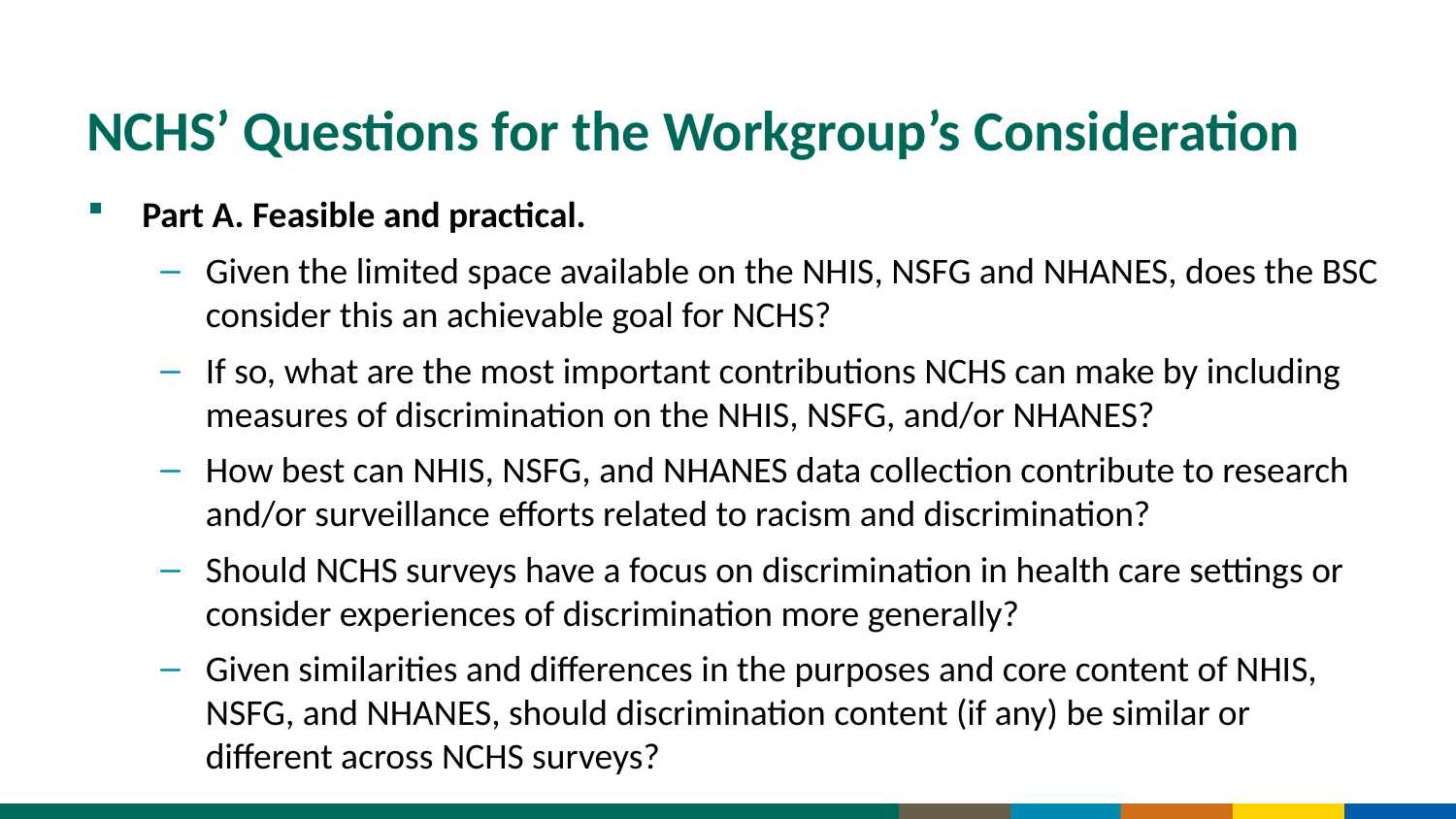

# NCHS’ Questions for the Workgroup’s Consideration
Part A. Feasible and practical.
Given the limited space available on the NHIS, NSFG and NHANES, does the BSC consider this an achievable goal for NCHS?
If so, what are the most important contributions NCHS can make by including measures of discrimination on the NHIS, NSFG, and/or NHANES?
How best can NHIS, NSFG, and NHANES data collection contribute to research and/or surveillance efforts related to racism and discrimination?
Should NCHS surveys have a focus on discrimination in health care settings or consider experiences of discrimination more generally?
Given similarities and differences in the purposes and core content of NHIS, NSFG, and NHANES, should discrimination content (if any) be similar or different across NCHS surveys?